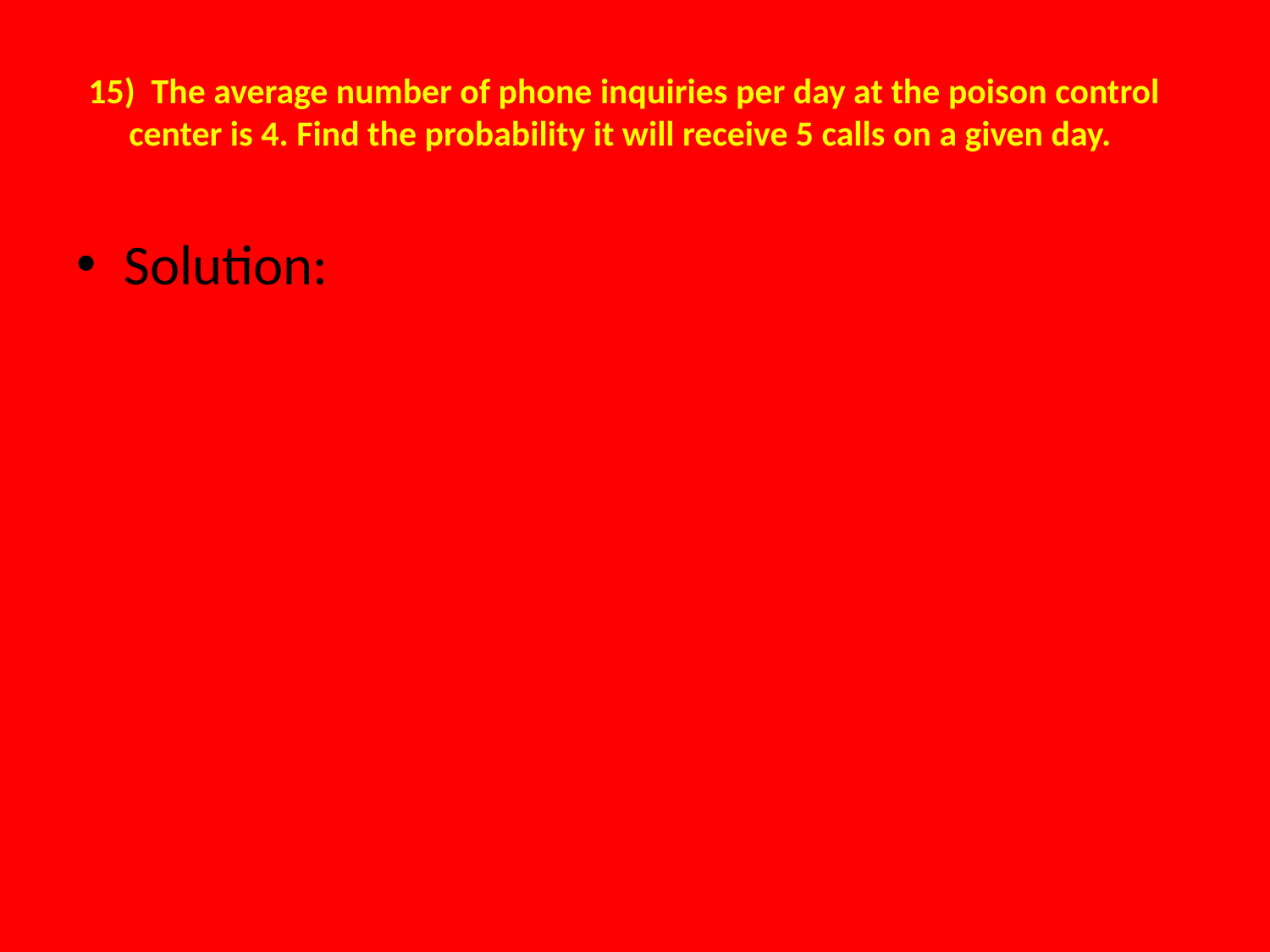

# 15)  The average number of phone inquiries per day at the poison control center is 4. Find the probability it will receive 5 calls on a given day.
Solution: